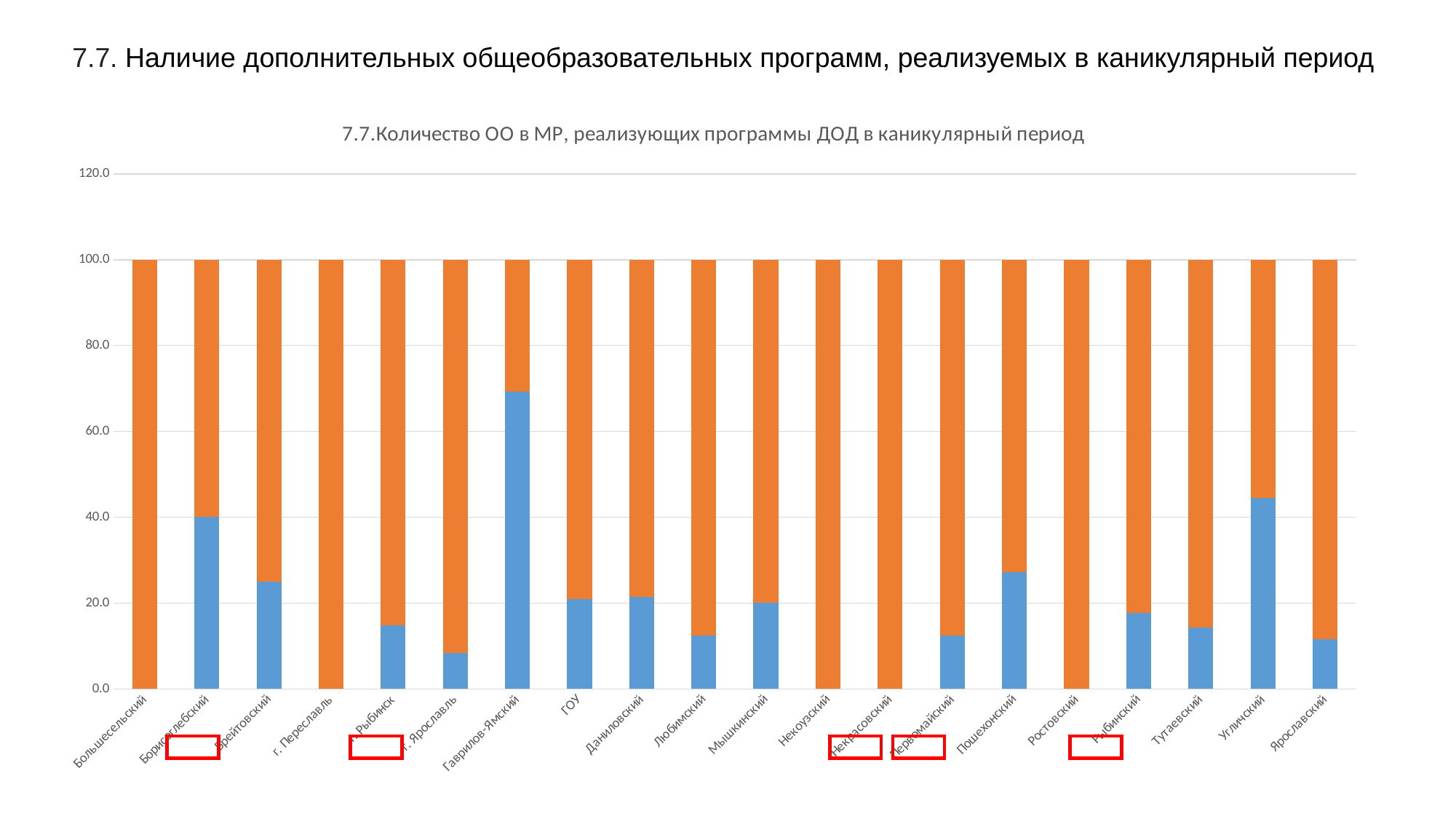

7.7. Наличие дополнительных общеобразовательных программ, реализуемых в каникулярный период

### Chart: 7.7.Количество ОО в МР, реализующих программы ДОД в каникулярный период

| Category | 1 балл в % | 0 баллов в % |
|---|---|---|
| Большесельский | 0.0 | 100.0 |
| Борисоглебский | 40.0 | 60.0 |
| Брейтовский | 25.0 | 75.0 |
| г. Переславль | 0.0 | 100.0 |
| г. Рыбинск | 14.814814814814813 | 85.18518518518519 |
| г. Ярославль | 8.333333333333332 | 91.66666666666666 |
| Гаврилов-Ямский | 69.23076923076923 | 30.76923076923077 |
| ГОУ | 20.833333333333336 | 79.16666666666666 |
| Даниловский | 21.428571428571427 | 78.57142857142857 |
| Любимский | 12.5 | 87.5 |
| Мышкинский | 20.0 | 80.0 |
| Некоузский | 0.0 | 100.0 |
| Некрасовский | 0.0 | 100.0 |
| Первомайский | 12.5 | 87.5 |
| Пошехонский | 27.27272727272727 | 72.72727272727273 |
| Ростовский | 0.0 | 100.0 |
| Рыбинский | 17.647058823529413 | 82.35294117647058 |
| Тутаевский | 14.285714285714285 | 85.71428571428571 |
| Угличский | 44.44444444444444 | 55.55555555555556 |
| Ярославский | 11.538461538461538 | 88.46153846153845 |